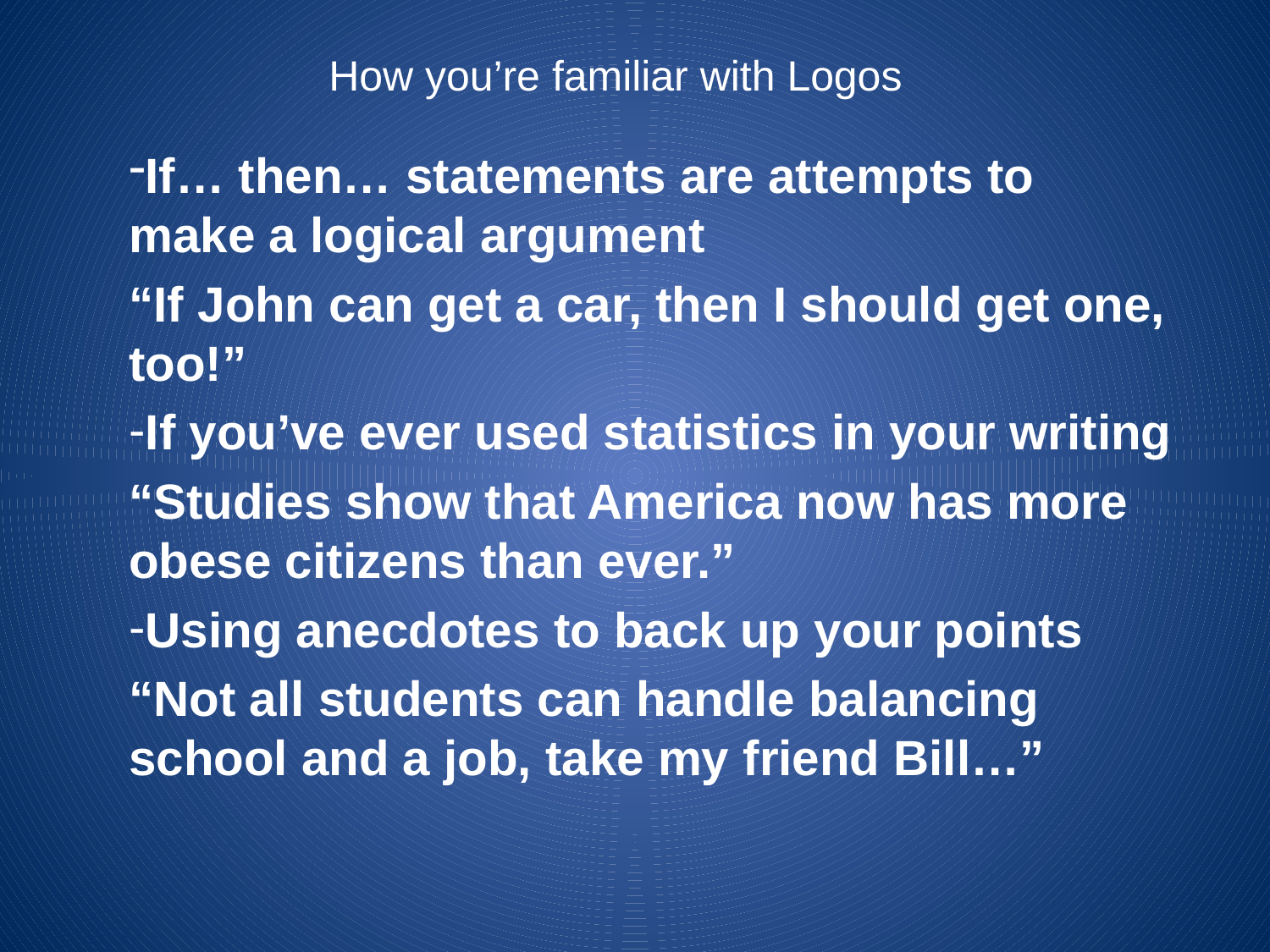

How you’re familiar with Logos
If… then… statements are attempts to make a logical argument
“If John can get a car, then I should get one, too!”
If you’ve ever used statistics in your writing
“Studies show that America now has more obese citizens than ever.”
Using anecdotes to back up your points
“Not all students can handle balancing school and a job, take my friend Bill…”
#